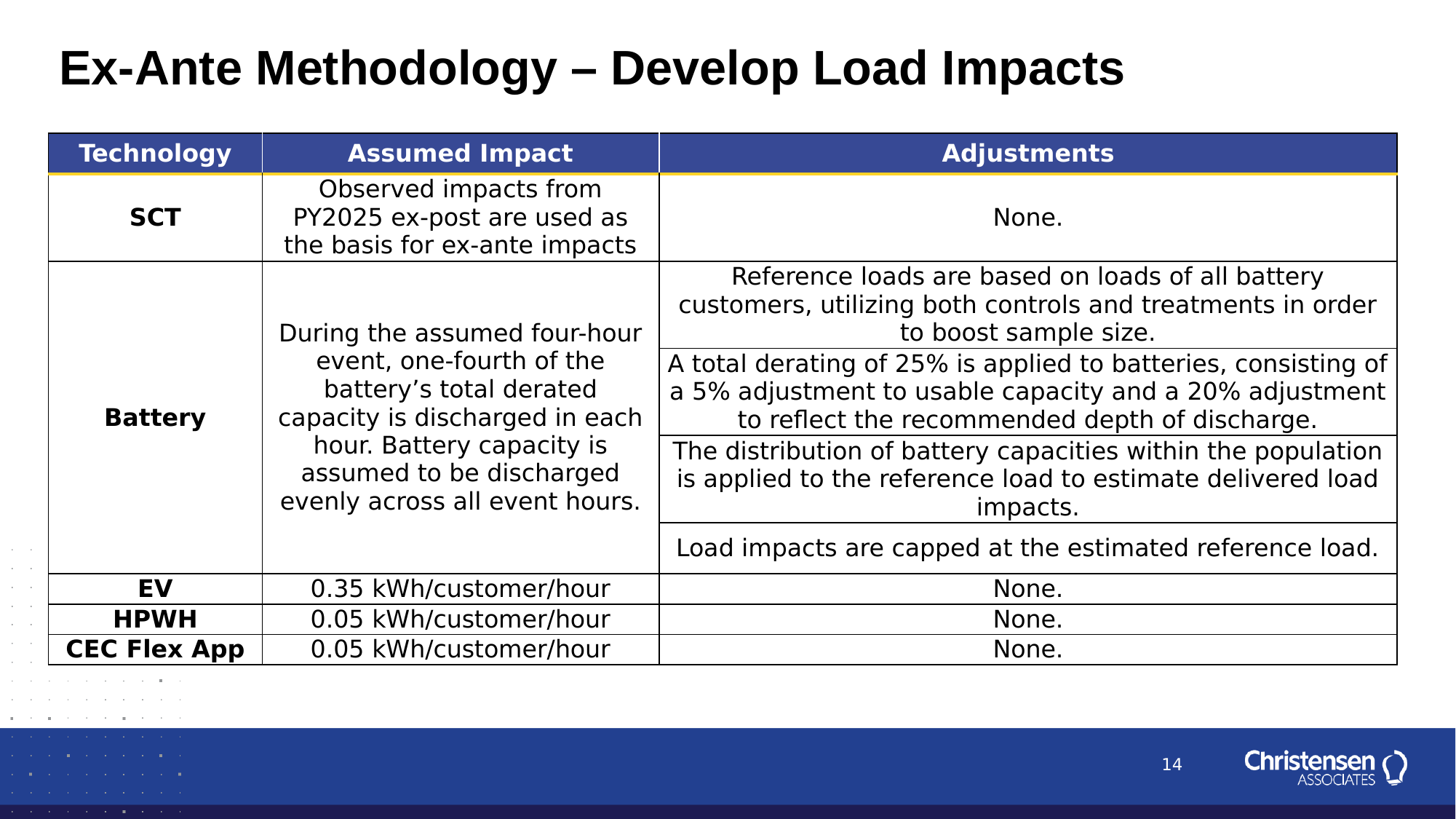

Ex-Ante Methodology – Develop Load Impacts
| Technology | Assumed Impact | Adjustments |
| --- | --- | --- |
| SCT | Observed impacts from PY2025 ex-post are used as the basis for ex-ante impacts | None. |
| Battery | During the assumed four-hour event, one-fourth of the battery’s total derated capacity is discharged in each hour. Battery capacity is assumed to be discharged evenly across all event hours. | Reference loads are based on loads of all battery customers, utilizing both controls and treatments in order to boost sample size. |
|  |  | A total derating of 25% is applied to batteries, consisting of a 5% adjustment to usable capacity and a 20% adjustment to reflect the recommended depth of discharge. |
|  |  | The distribution of battery capacities within the population is applied to the reference load to estimate delivered load impacts. |
|  |  | Load impacts are capped at the estimated reference load. |
| EV | 0.35 kWh/customer/hour | None. |
| HPWH | 0.05 kWh/customer/hour | None. |
| CEC Flex App | 0.05 kWh/customer/hour | None. |

14